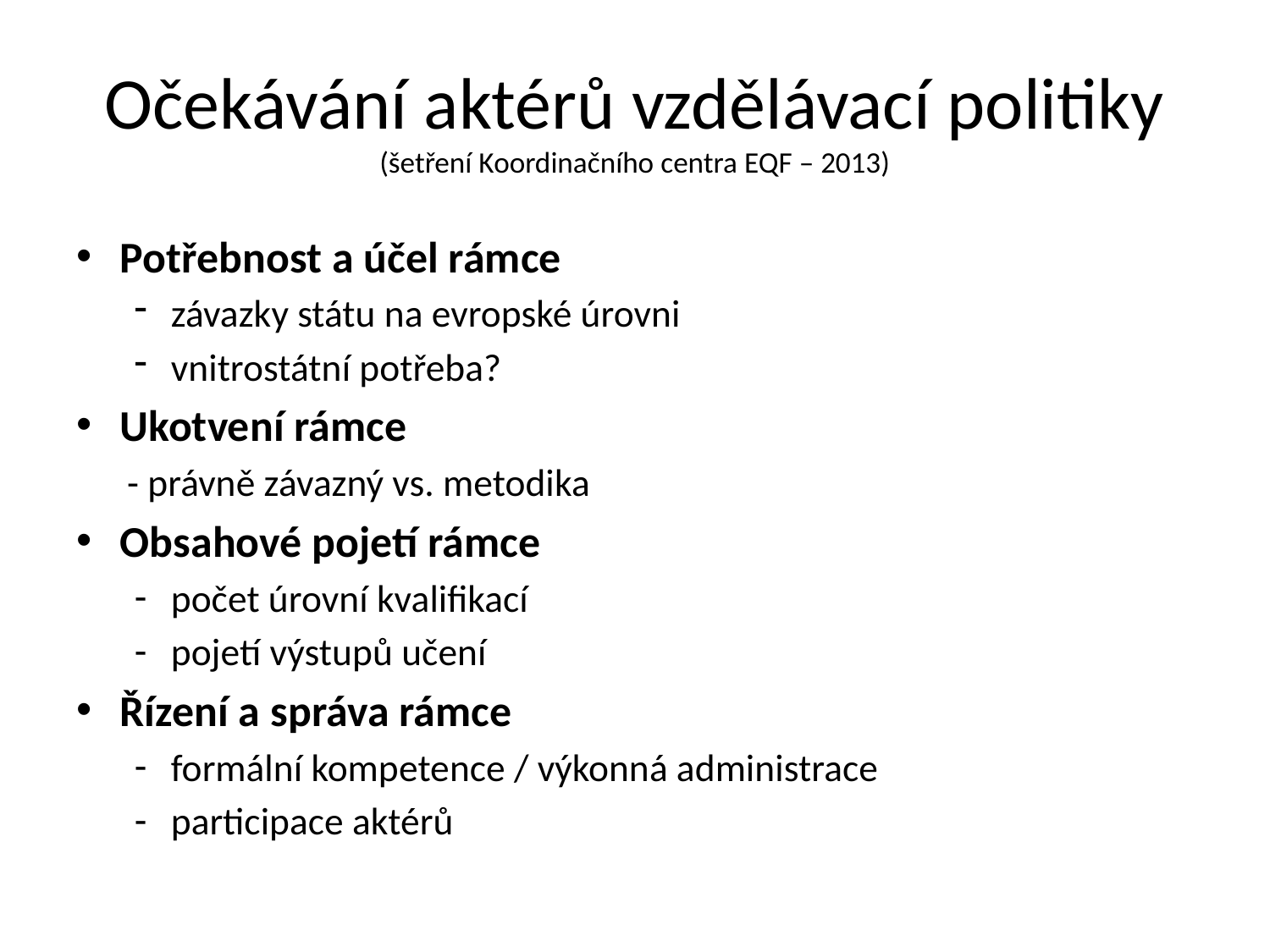

# Očekávání aktérů vzdělávací politiky (šetření Koordinačního centra EQF – 2013)
Potřebnost a účel rámce
závazky státu na evropské úrovni
vnitrostátní potřeba?
Ukotvení rámce
- právně závazný vs. metodika
Obsahové pojetí rámce
počet úrovní kvalifikací
pojetí výstupů učení
Řízení a správa rámce
formální kompetence / výkonná administrace
participace aktérů